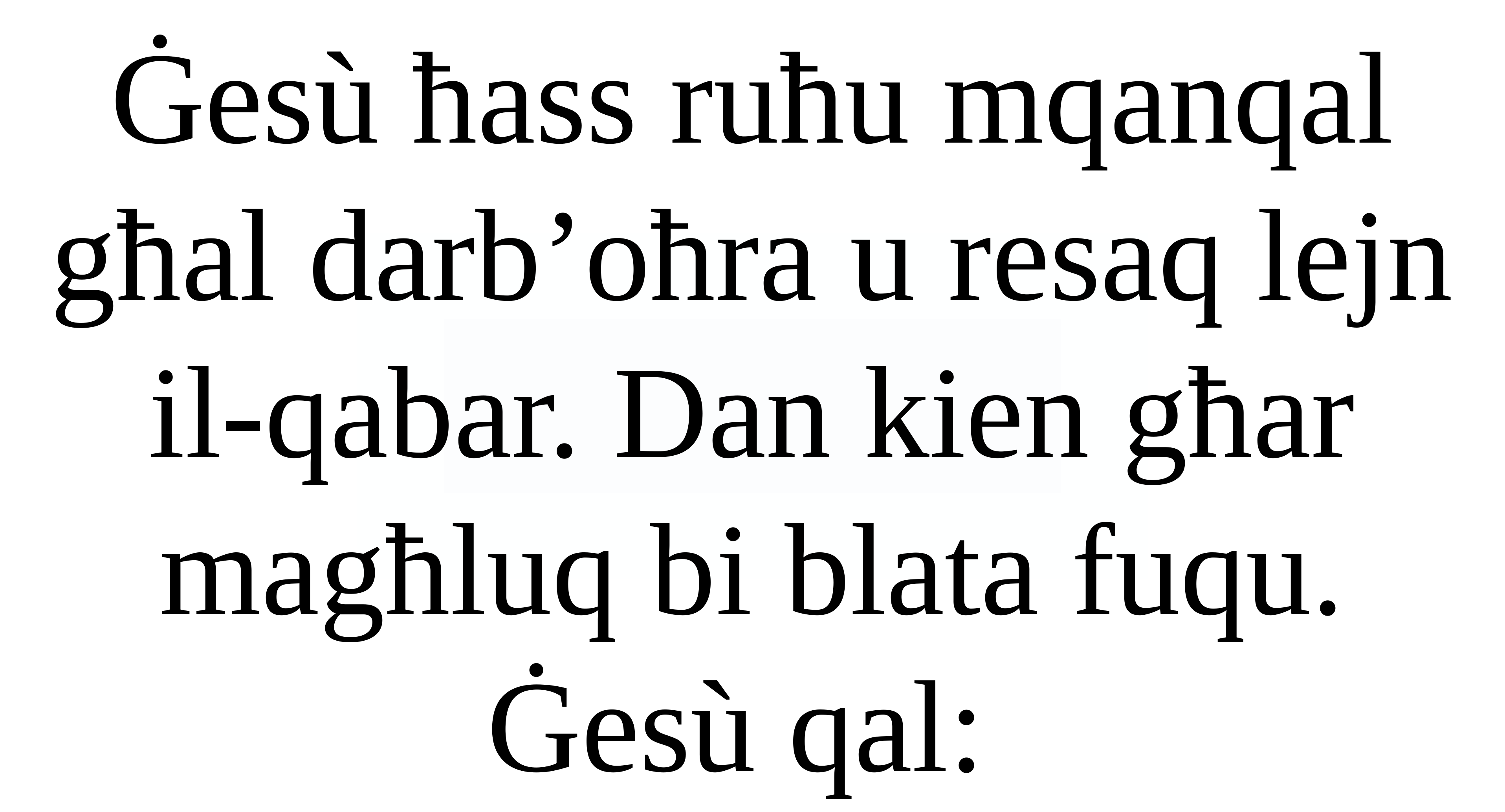

Ġesù ħass ruħu mqanqal għal darb’oħra u resaq lejn il-qabar. Dan kien għar magħluq bi blata fuqu. Ġesù qal: